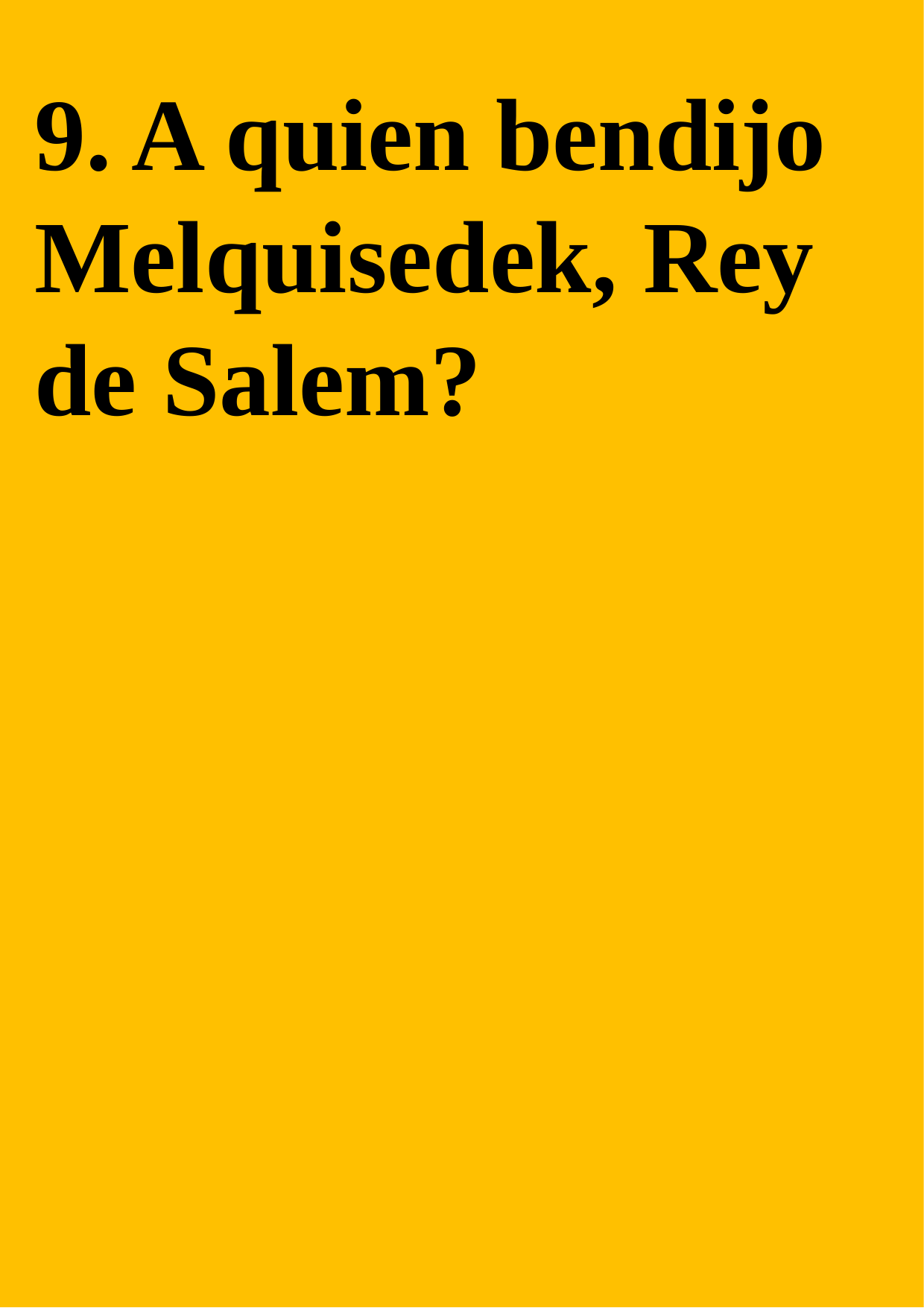

9. A quien bendijo Melquisedek, Rey de Salem?